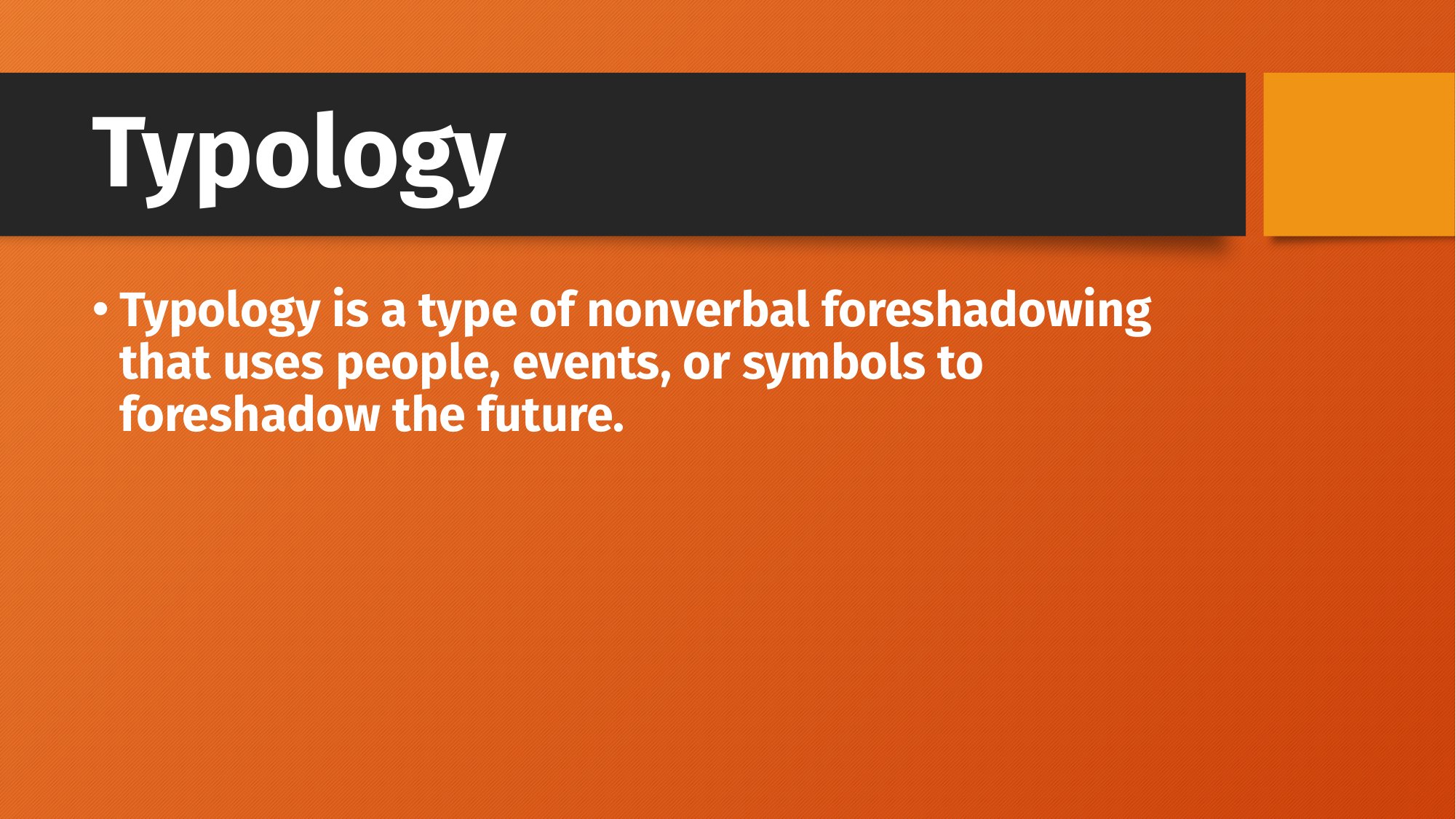

# Typology
Typology is a type of nonverbal foreshadowing that uses people, events, or symbols to foreshadow the future.